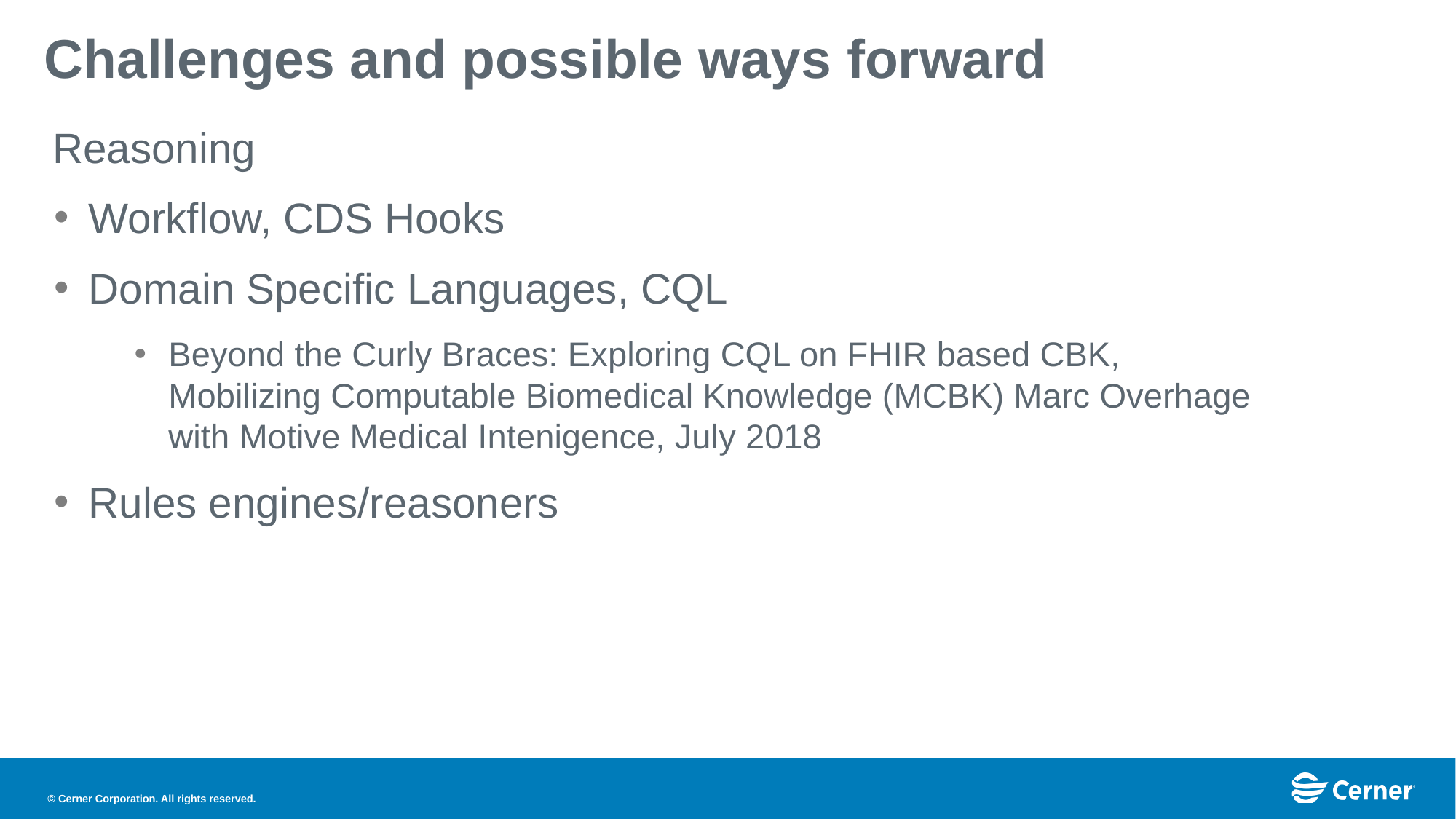

# Challenges and possible ways forward
Reasoning
Workflow, CDS Hooks
Domain Specific Languages, CQL
Beyond the Curly Braces: Exploring CQL on FHIR based CBK, Mobilizing Computable Biomedical Knowledge (MCBK) Marc Overhage with Motive Medical Intenigence, July 2018
Rules engines/reasoners